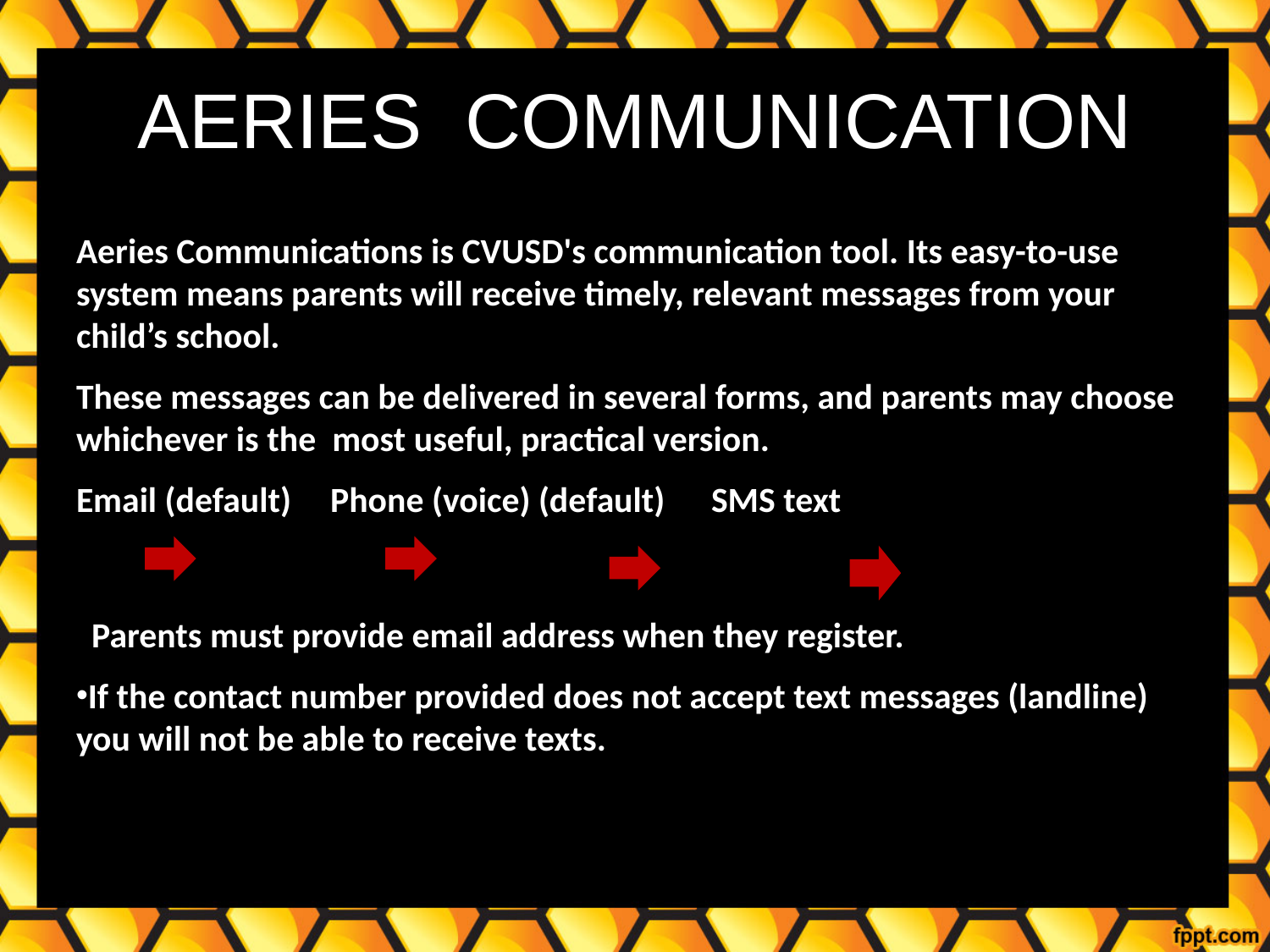

# AERIES  COMMUNICATION
Aeries Communications is CVUSD's communication tool. Its easy-to-use system means parents will receive timely, relevant messages from your child’s school.
These messages can be delivered in several forms, and parents may choose whichever is the  most useful, practical version.
Email (default)	Phone (voice) (default)	SMS text

Parents must provide email address when they register.
If the contact number provided does not accept text messages (landline) you will not be able to receive texts.